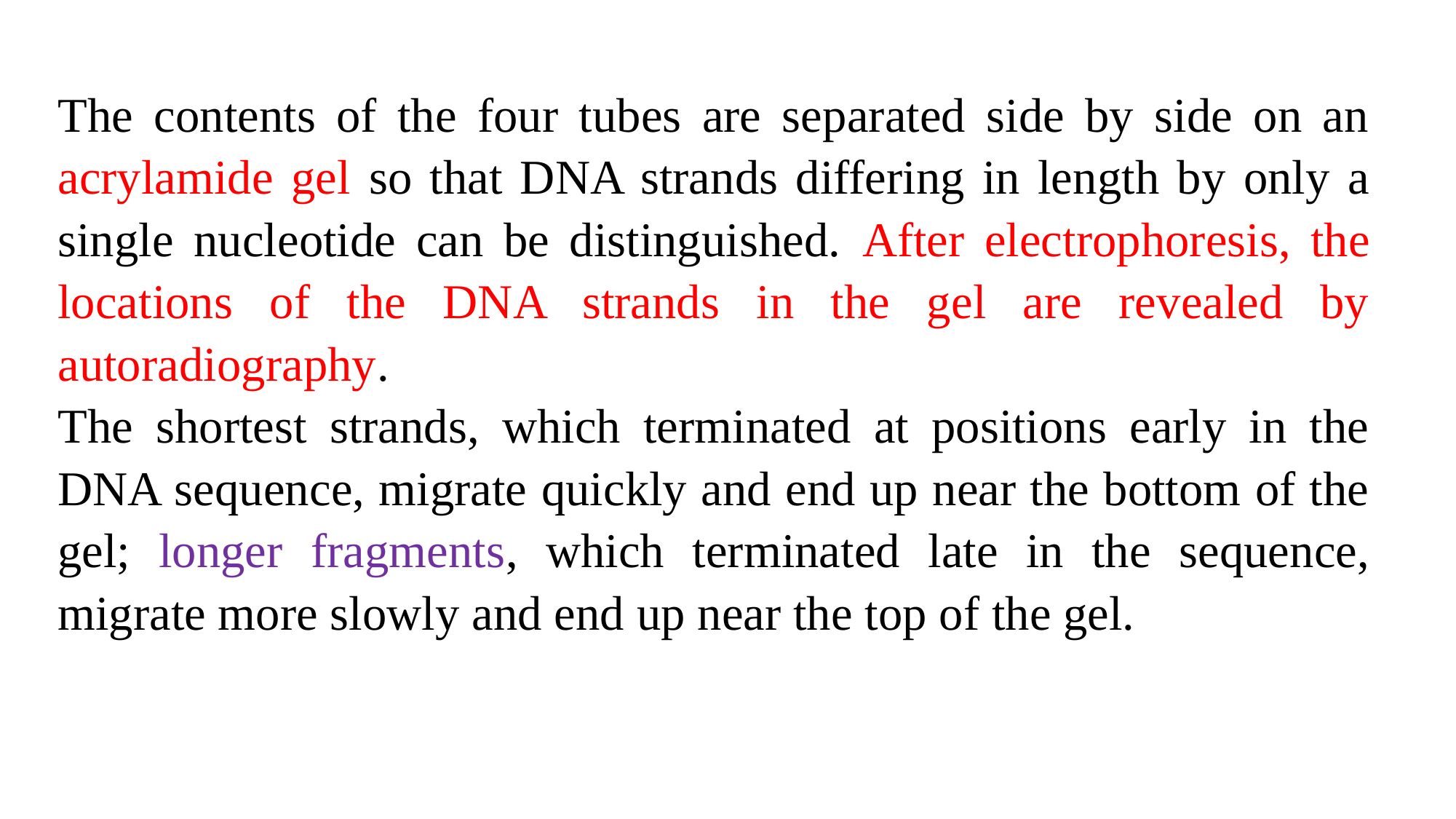

The contents of the four tubes are separated side by side on an acrylamide gel so that DNA strands differing in length by only a single nucleotide can be distinguished. After electrophoresis, the locations of the DNA strands in the gel are revealed by autoradiography.
The shortest strands, which terminated at positions early in the DNA sequence, migrate quickly and end up near the bottom of the gel; longer fragments, which terminated late in the sequence, migrate more slowly and end up near the top of the gel.